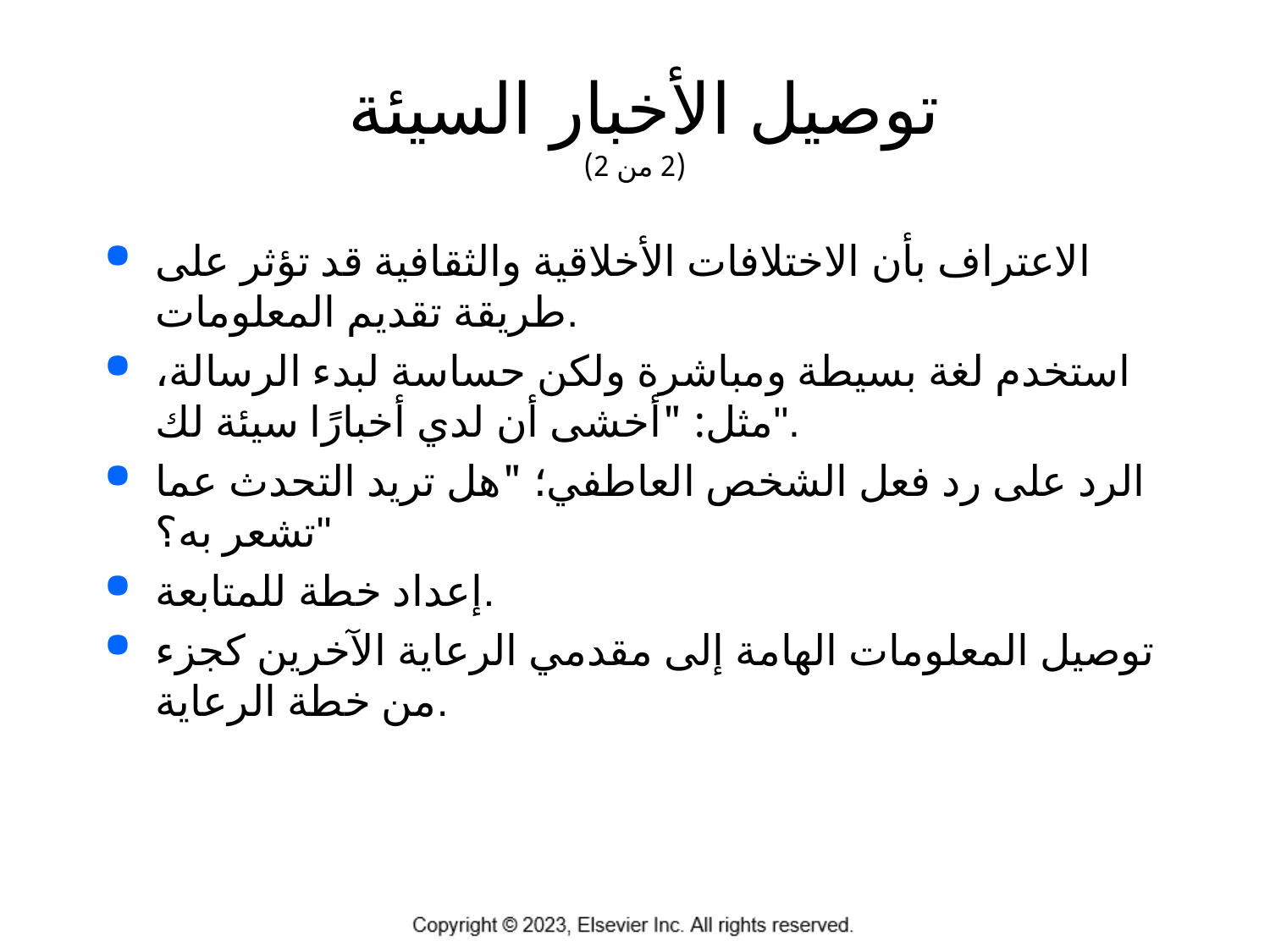

# توصيل الأخبار السيئة (2 من 2)
الاعتراف بأن الاختلافات الأخلاقية والثقافية قد تؤثر على طريقة تقديم المعلومات.
استخدم لغة بسيطة ومباشرة ولكن حساسة لبدء الرسالة، مثل: "أخشى أن لدي أخبارًا سيئة لك".
الرد على رد فعل الشخص العاطفي؛ "هل تريد التحدث عما تشعر به؟"
إعداد خطة للمتابعة.
توصيل المعلومات الهامة إلى مقدمي الرعاية الآخرين كجزء من خطة الرعاية.